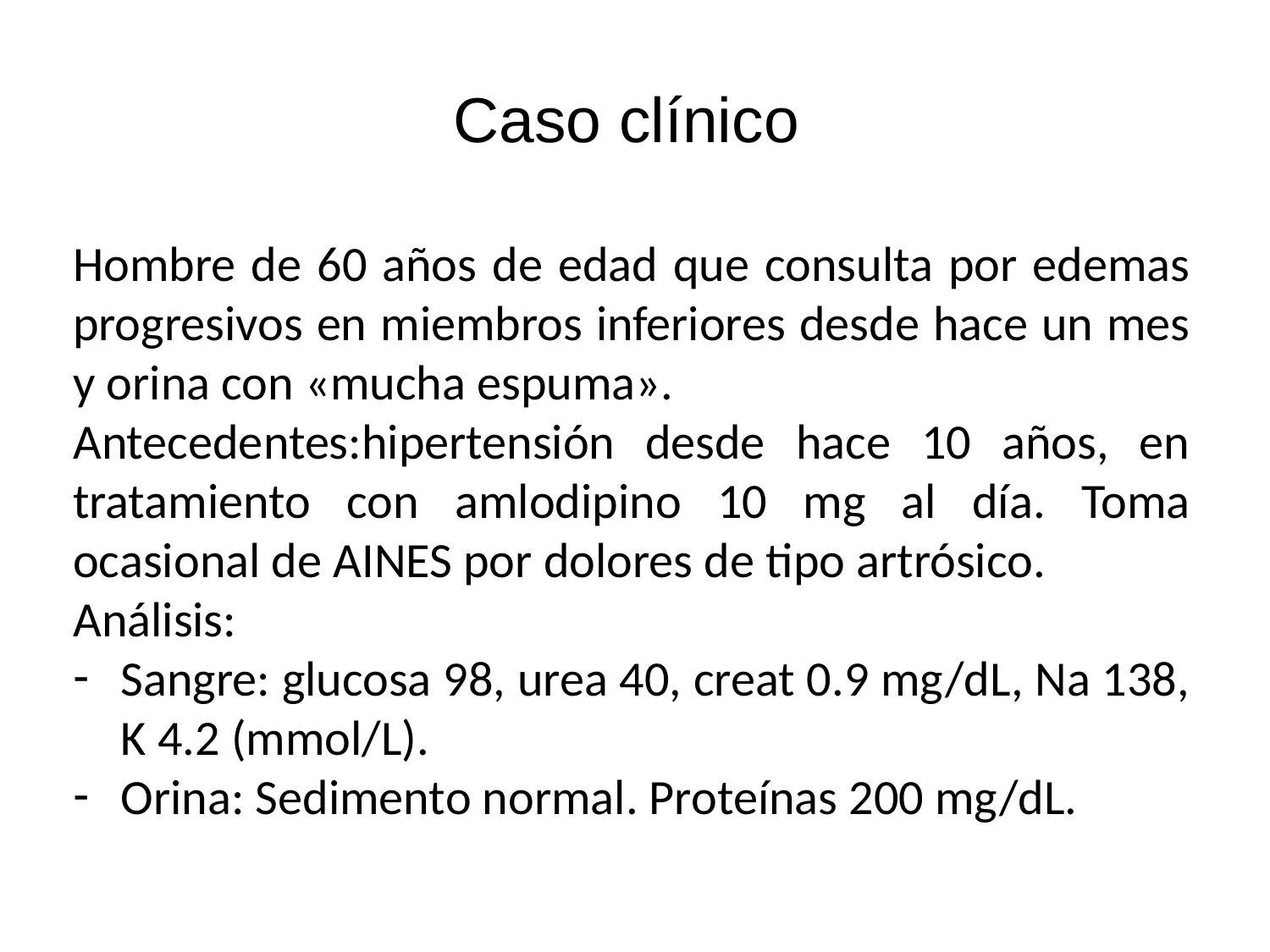

# Caso clínico
Hombre de 60 años de edad que consulta por edemas progresivos en miembros inferiores desde hace un mes y orina con «mucha espuma».
Antecedentes:hipertensión desde hace 10 años, en tratamiento con amlodipino 10 mg al día. Toma ocasional de AINES por dolores de tipo artrósico.
Análisis:
Sangre: glucosa 98, urea 40, creat 0.9 mg/dL, Na 138, K 4.2 (mmol/L).
Orina: Sedimento normal. Proteínas 200 mg/dL.